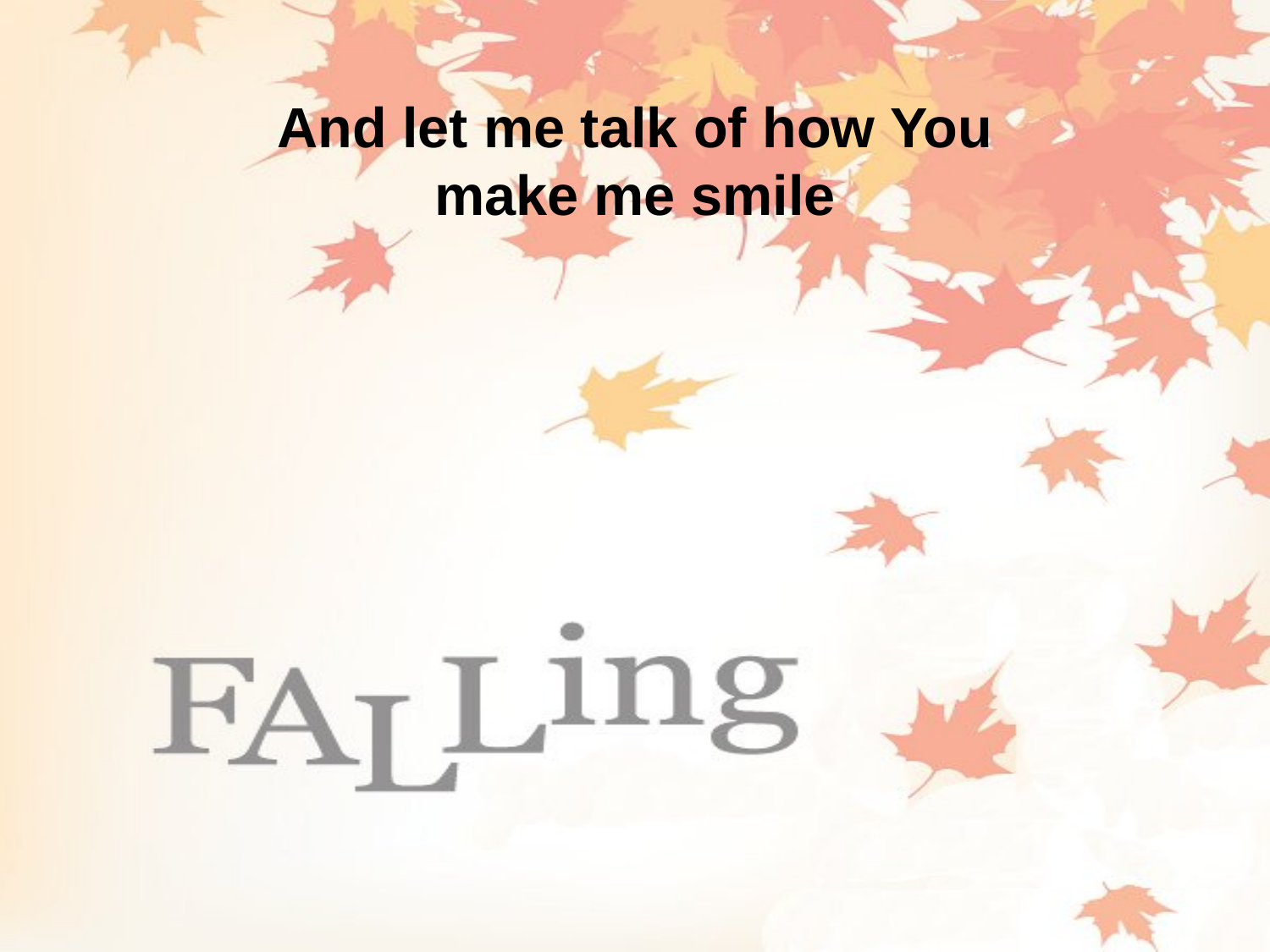

And let me talk of how You make me smile